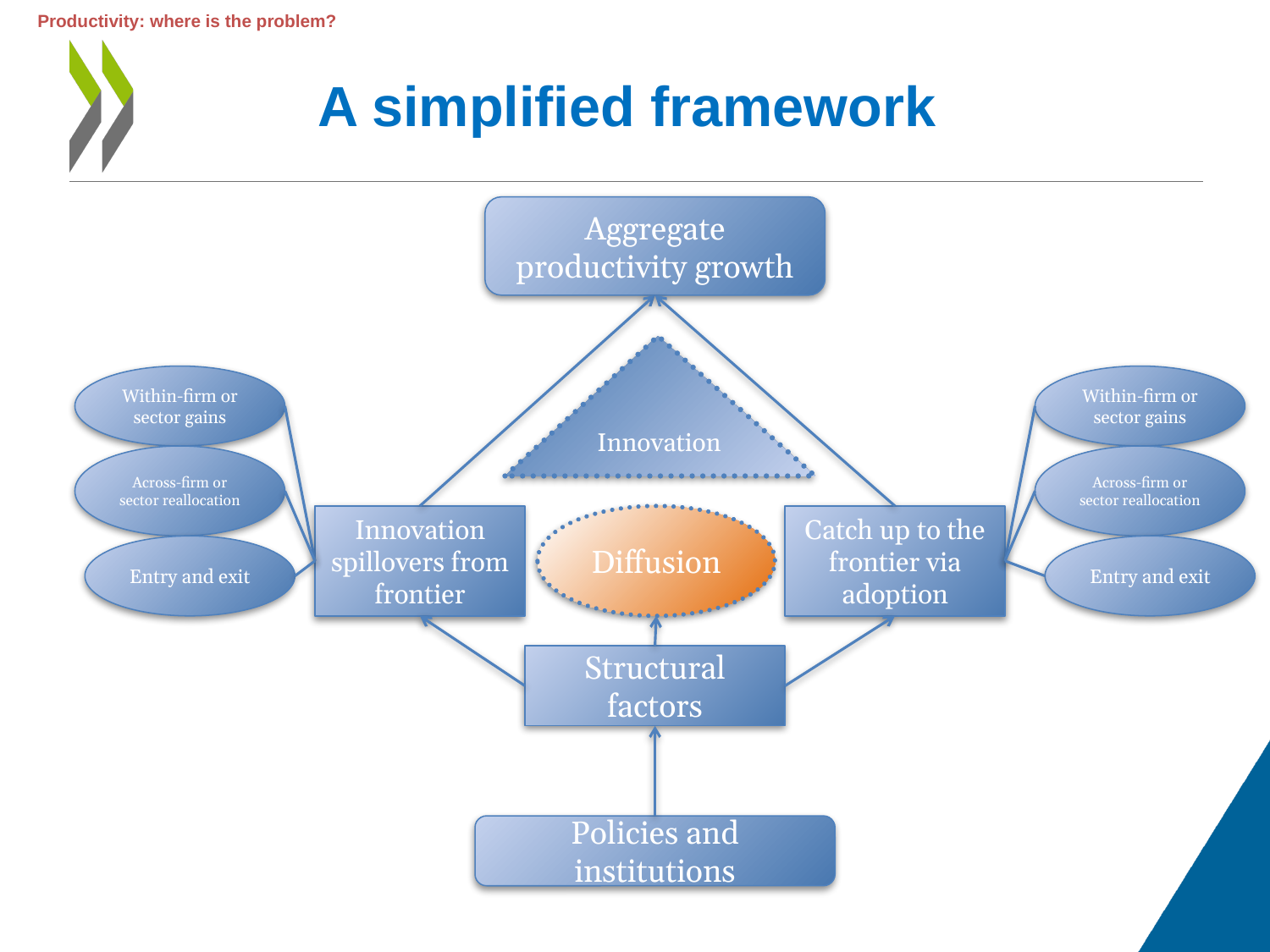

Productivity: where is the problem?
# A simplified framework
Aggregate productivity growth
Innovation
Within-firm or sector gains
Within-firm or sector gains
Across-firm or sector reallocation
Across-firm or sector reallocation
Innovation spillovers from frontier
Diffusion
Catch up to the frontier via adoption
Entry and exit
Entry and exit
Structural factors
Policies and institutions